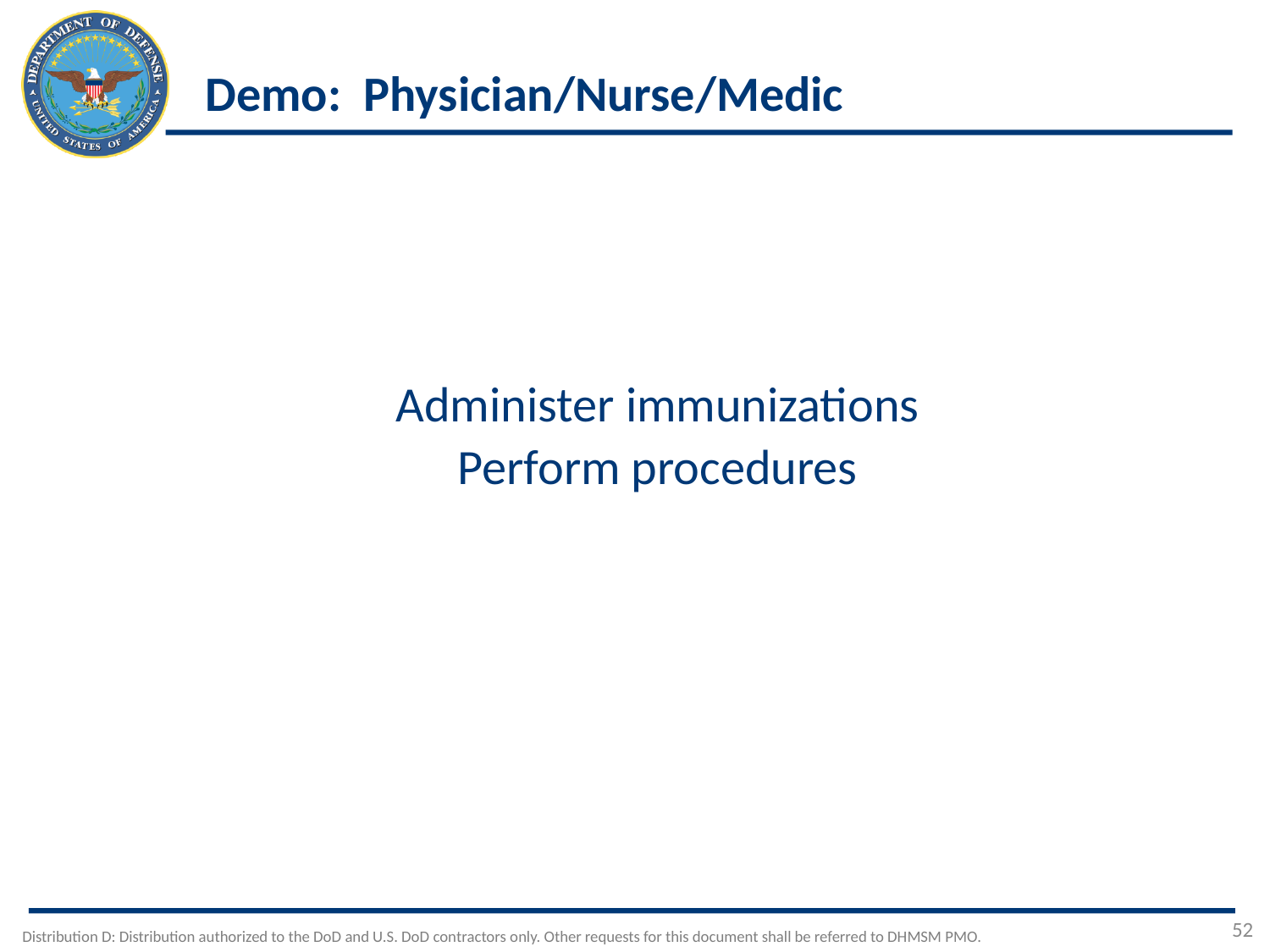

# Demo:  Physician/Nurse/Medic
Administer immunizations
Perform procedures

52